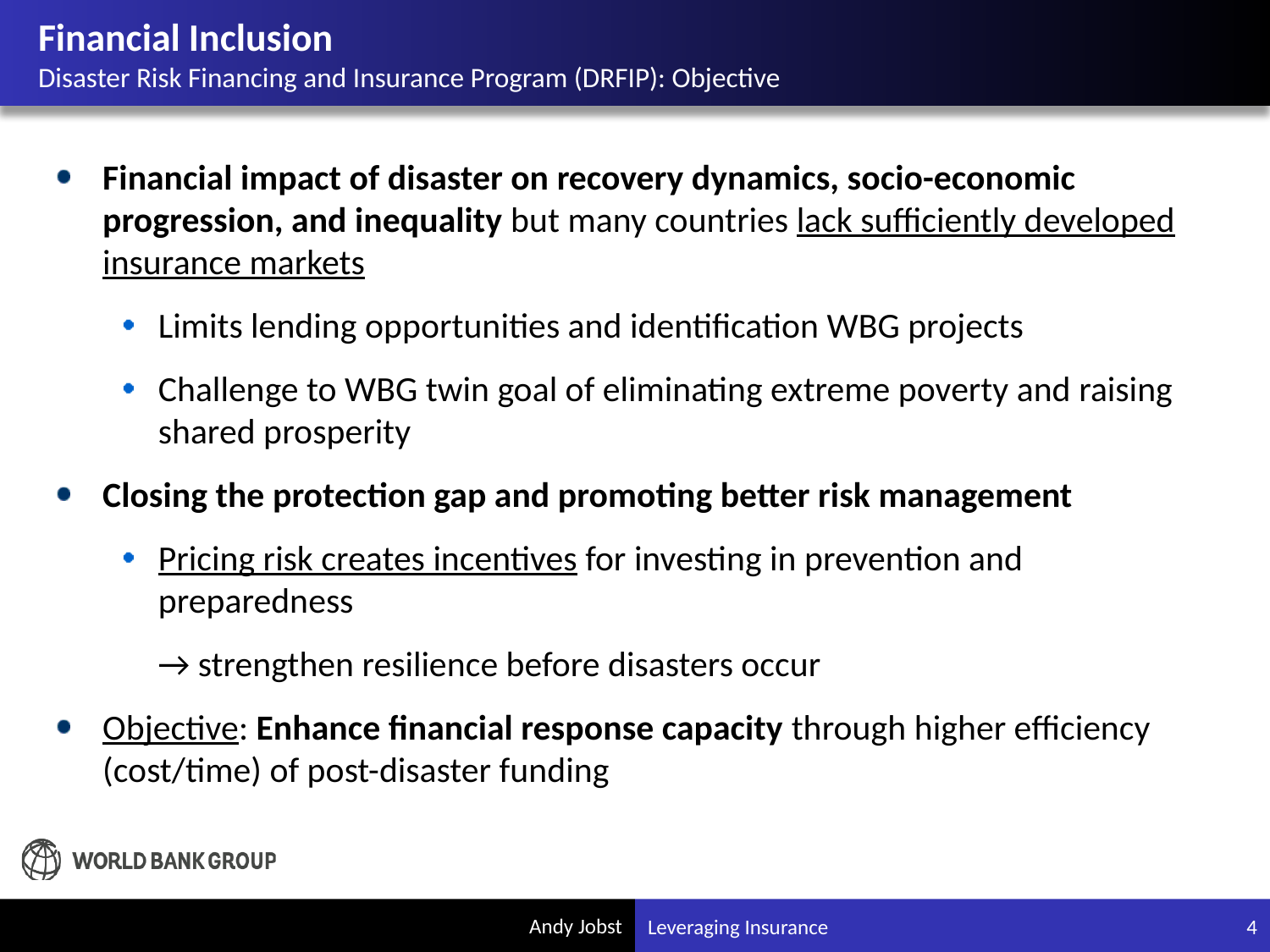

# Financial Inclusion Disaster Risk Financing and Insurance Program (DRFIP): Objective
Financial impact of disaster on recovery dynamics, socio-economic progression, and inequality but many countries lack sufficiently developed insurance markets
Limits lending opportunities and identification WBG projects
Challenge to WBG twin goal of eliminating extreme poverty and raising shared prosperity
Closing the protection gap and promoting better risk management
Pricing risk creates incentives for investing in prevention and preparedness
→ strengthen resilience before disasters occur
Objective: Enhance financial response capacity through higher efficiency (cost/time) of post-disaster funding

Leveraging Insurance
4